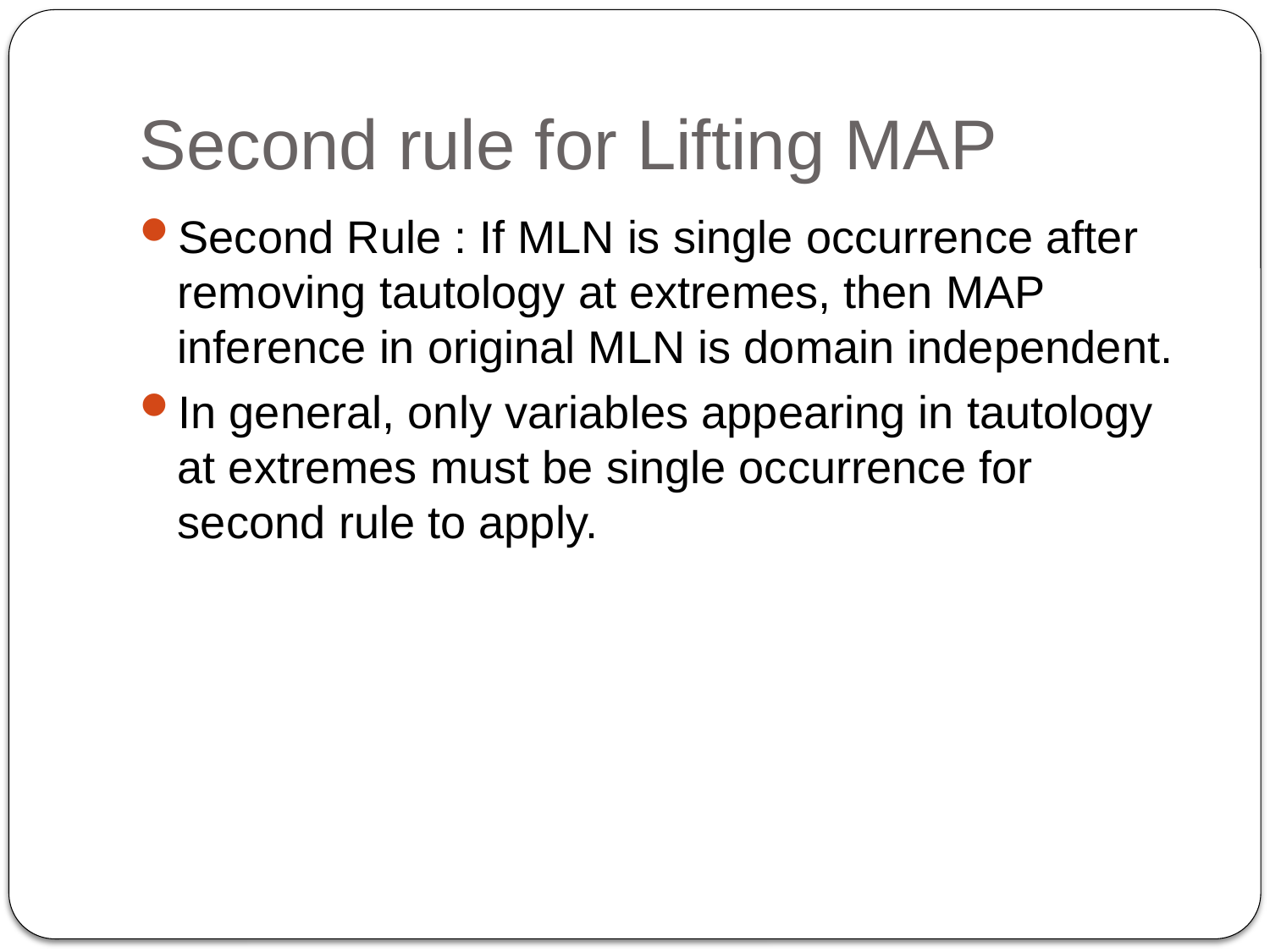

# Second rule for Lifting MAP
Second Rule : If MLN is single occurrence after removing tautology at extremes, then MAP inference in original MLN is domain independent.
In general, only variables appearing in tautology at extremes must be single occurrence for second rule to apply.